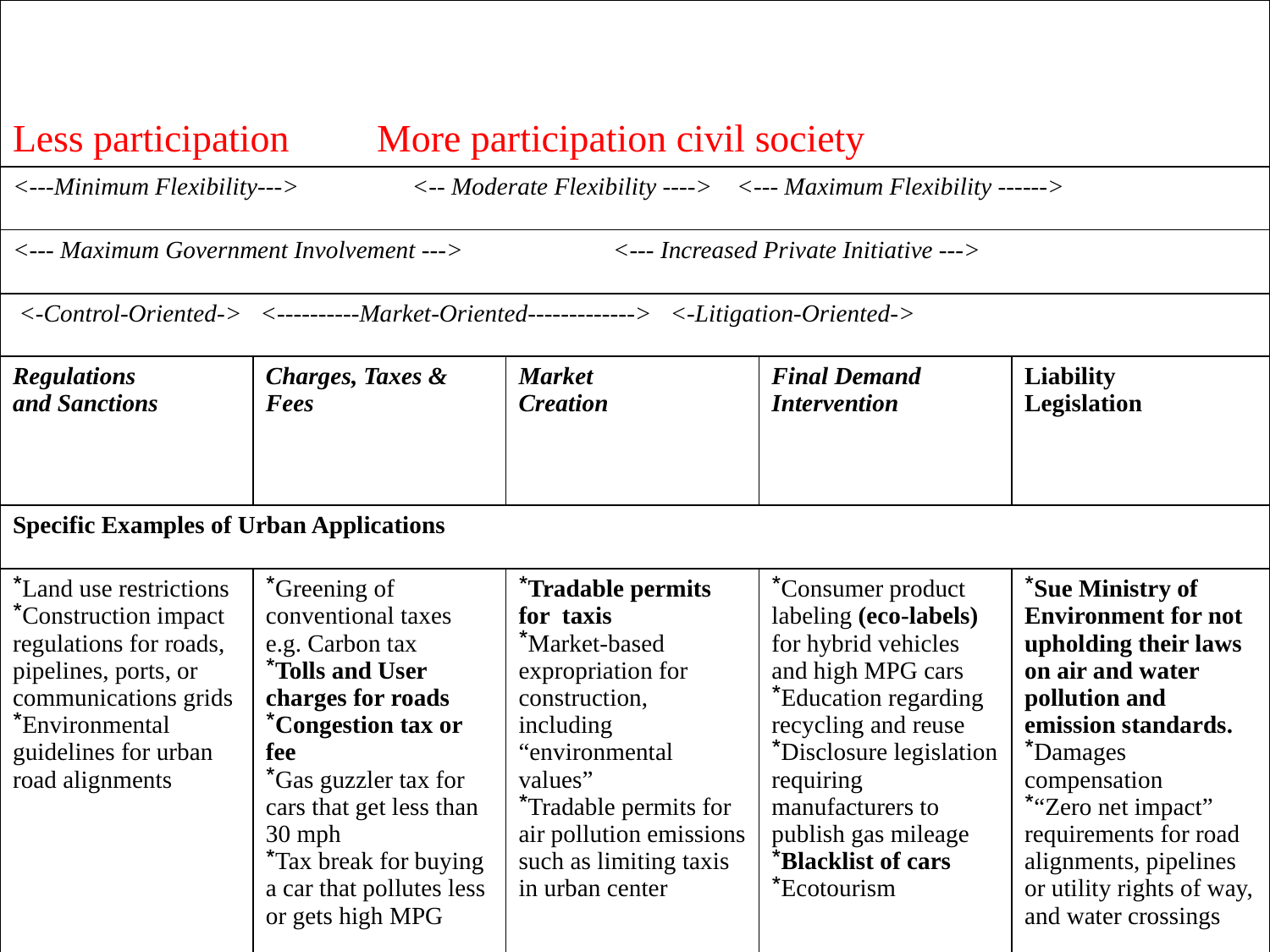

| Environmental Policy Instruments Based on Decentralization & Flexibility Less participation More participation civil society |  |  |  |  |
| --- | --- | --- | --- | --- |
| <---Minimum Flexibility---> <-- Moderate Flexibility ----> <--- Maximum Flexibility ------> |  |  |  |  |
| <--- Maximum Government Involvement ---> <--- Increased Private Initiative ---> |  |  |  |  |
| <-Control-Oriented-> <----------Market-Oriented-------------> <-Litigation-Oriented-> |  |  |  |  |
| Regulations and Sanctions | Charges, Taxes & Fees | Market Creation | Final Demand Intervention | Liability Legislation |
| Specific Examples of Urban Applications |  |  |  |  |
| Land use restrictions Construction impact regulations for roads, pipelines, ports, or communications grids Environmental guidelines for urban road alignments | Greening of conventional taxes e.g. Carbon tax Tolls and User charges for roads Congestion tax or fee Gas guzzler tax for cars that get less than 30 mph Tax break for buying a car that pollutes less or gets high MPG | Tradable permits for taxis Market-based expropriation for construction, including “environmental values” Tradable permits for air pollution emissions such as limiting taxis in urban center | Consumer product labeling (eco-labels) for hybrid vehicles and high MPG cars Education regarding recycling and reuse Disclosure legislation requiring manufacturers to publish gas mileage Blacklist of cars Ecotourism | Sue Ministry of Environment for not upholding their laws on air and water pollution and emission standards. Damages compensation “Zero net impact” requirements for road alignments, pipelines or utility rights of way, and water crossings |